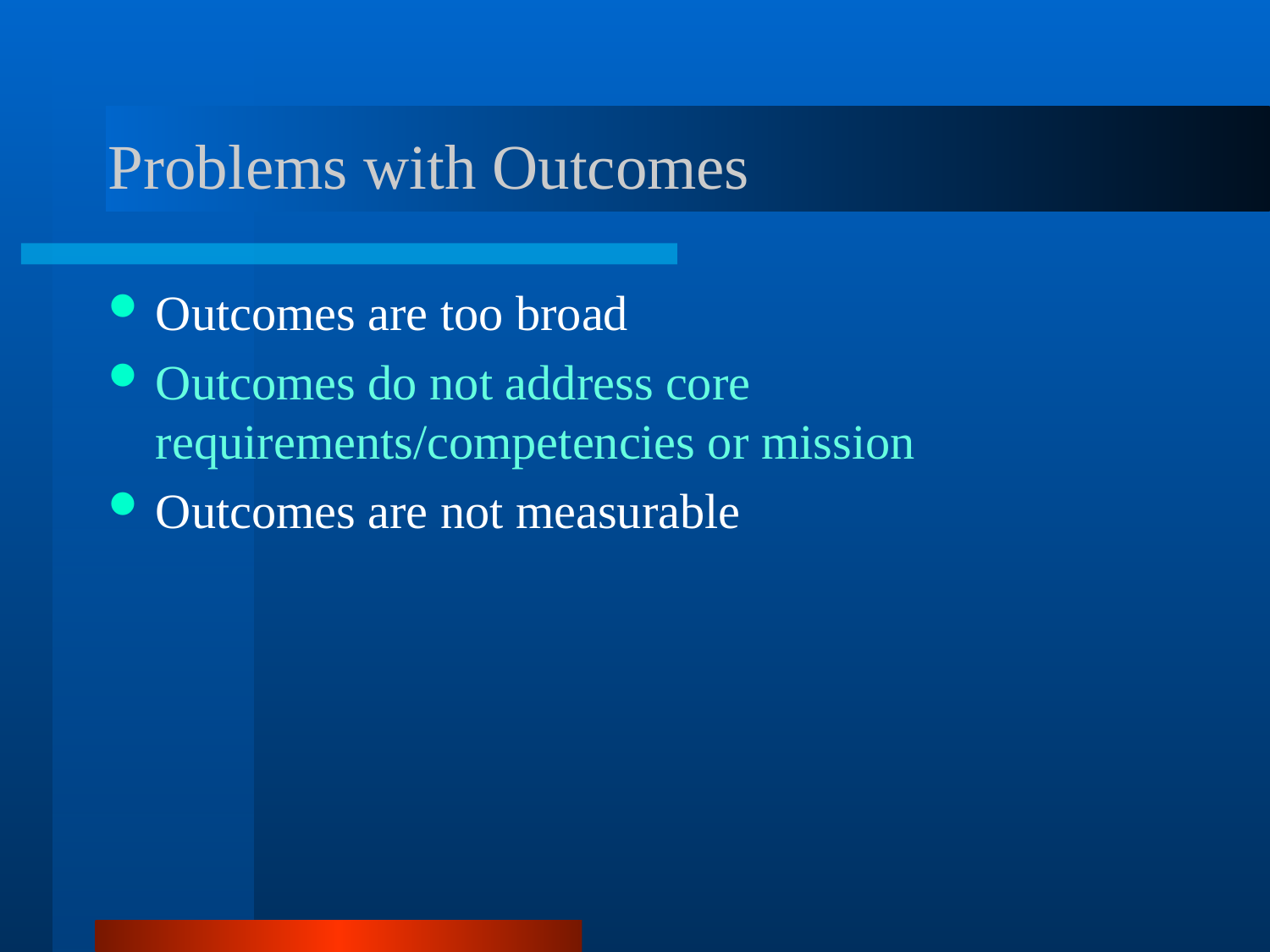

# Problems with Outcomes
Outcomes are too broad
Outcomes do not address core requirements/competencies or mission
Outcomes are not measurable